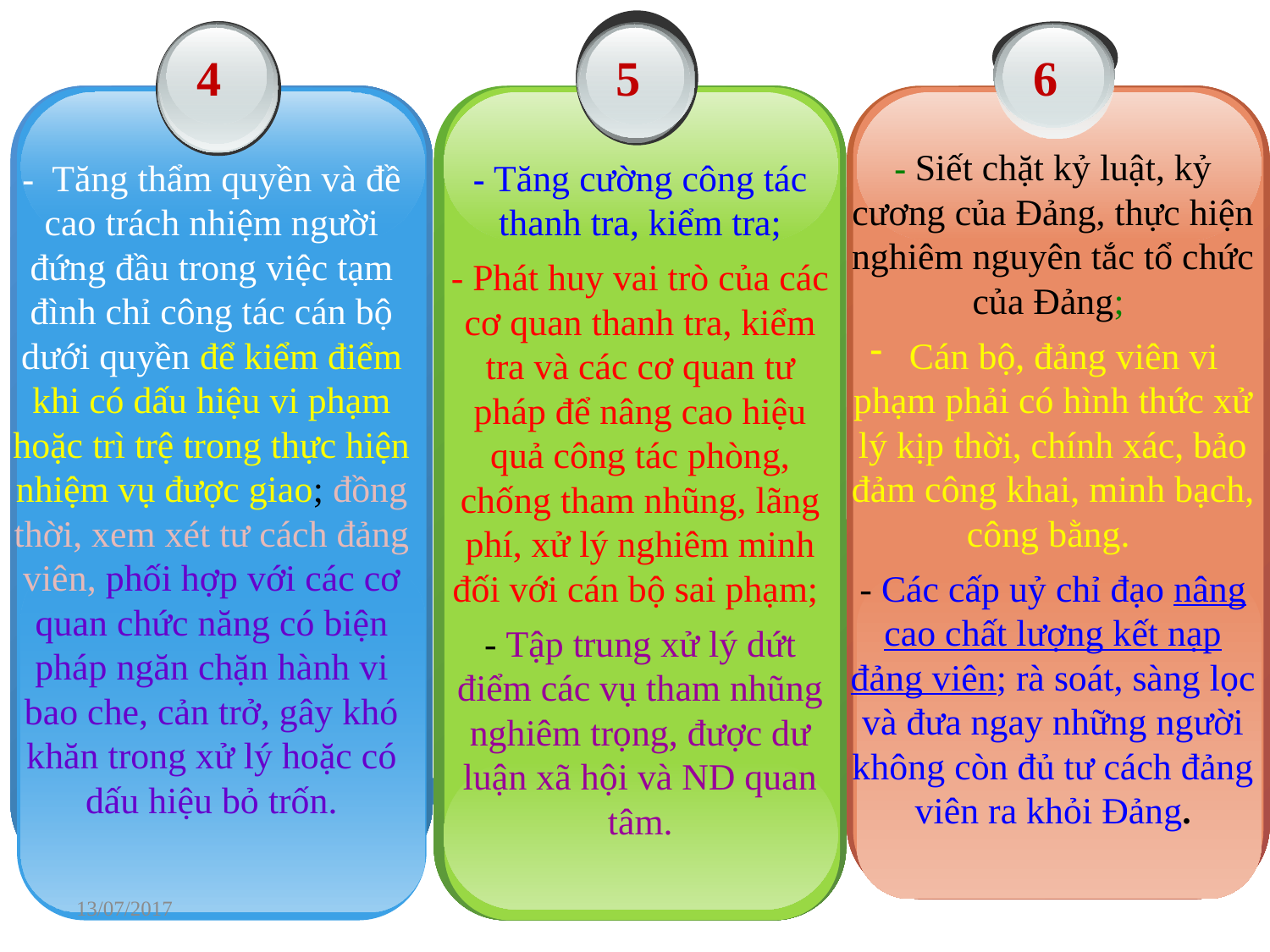

5

- Tăng cường công tác thanh tra, kiểm tra;
- Phát huy vai trò của các cơ quan thanh tra, kiểm tra và các cơ quan tư pháp để nâng cao hiệu quả công tác phòng, chống tham nhũng, lãng phí, xử lý nghiêm minh đối với cán bộ sai phạm;
- Tập trung xử lý dứt điểm các vụ tham nhũng nghiêm trọng, được dư luận xã hội và ND quan tâm.

4

-  Tăng thẩm quyền và đề cao trách nhiệm người đứng đầu trong việc tạm đình chỉ công tác cán bộ dưới quyền để kiểm điểm khi có dấu hiệu vi phạm hoặc trì trệ trong thực hiện nhiệm vụ được giao; đồng thời, xem xét tư cách đảng viên, phối hợp với các cơ quan chức năng có biện pháp ngăn chặn hành vi bao che, cản trở, gây khó khăn trong xử lý hoặc có dấu hiệu bỏ trốn.

6

- Siết chặt kỷ luật, kỷ cương của Đảng, thực hiện nghiêm nguyên tắc tổ chức của Đảng;
 Cán bộ, đảng viên vi phạm phải có hình thức xử lý kịp thời, chính xác, bảo đảm công khai, minh bạch, công bằng.
- Các cấp uỷ chỉ đạo nâng cao chất lượng kết nạp đảng viên; rà soát, sàng lọc và đưa ngay những người không còn đủ tư cách đảng viên ra khỏi Đảng.

13/07/2017